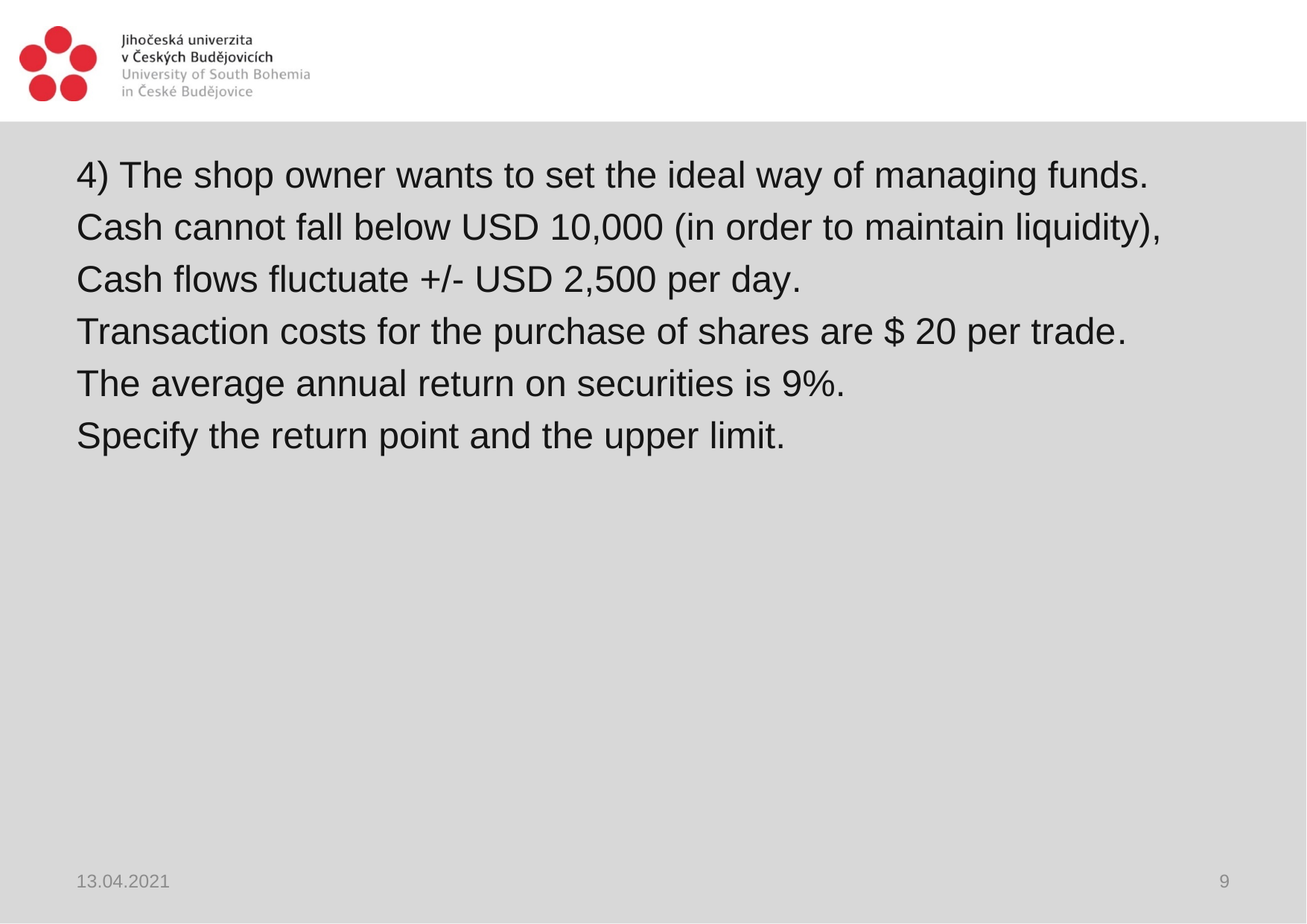

#
4) The shop owner wants to set the ideal way of managing funds.
Cash cannot fall below USD 10,000 (in order to maintain liquidity),
Cash flows fluctuate +/- USD 2,500 per day.
Transaction costs for the purchase of shares are $ 20 per trade.
The average annual return on securities is 9%.
Specify the return point and the upper limit.
13.04.2021
9